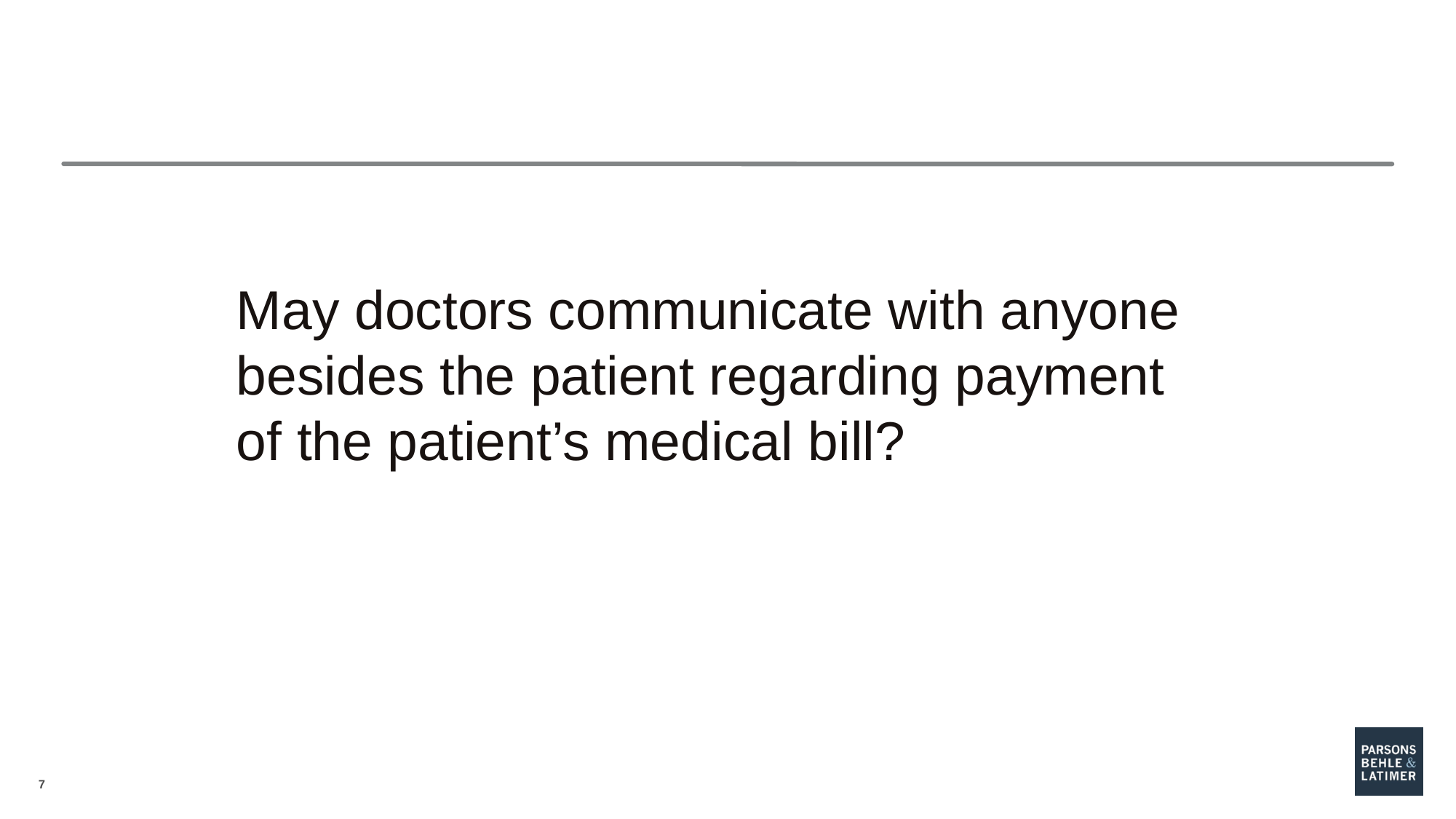

May doctors communicate with anyone besides the patient regarding payment of the patient’s medical bill?